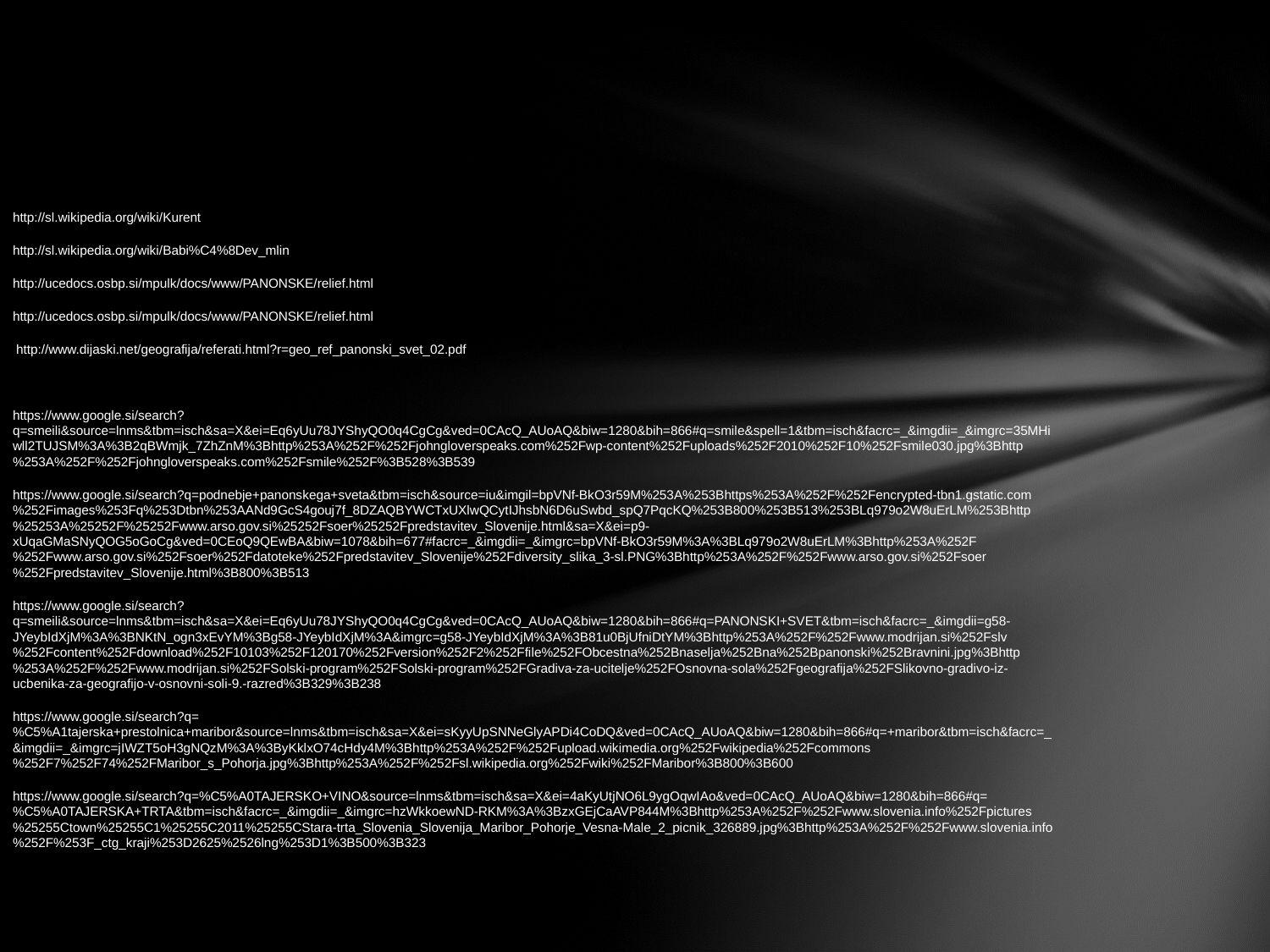

http://sl.wikipedia.org/wiki/Kurent
http://sl.wikipedia.org/wiki/Babi%C4%8Dev_mlin
http://ucedocs.osbp.si/mpulk/docs/www/PANONSKE/relief.html
http://ucedocs.osbp.si/mpulk/docs/www/PANONSKE/relief.html
 http://www.dijaski.net/geografija/referati.html?r=geo_ref_panonski_svet_02.pdf

https://www.google.si/search?q=smeili&source=lnms&tbm=isch&sa=X&ei=Eq6yUu78JYShyQO0q4CgCg&ved=0CAcQ_AUoAQ&biw=1280&bih=866#q=smile&spell=1&tbm=isch&facrc=_&imgdii=_&imgrc=35MHiwll2TUJSM%3A%3B2qBWmjk_7ZhZnM%3Bhttp%253A%252F%252Fjohngloverspeaks.com%252Fwp-content%252Fuploads%252F2010%252F10%252Fsmile030.jpg%3Bhttp%253A%252F%252Fjohngloverspeaks.com%252Fsmile%252F%3B528%3B539
https://www.google.si/search?q=podnebje+panonskega+sveta&tbm=isch&source=iu&imgil=bpVNf-BkO3r59M%253A%253Bhttps%253A%252F%252Fencrypted-tbn1.gstatic.com%252Fimages%253Fq%253Dtbn%253AANd9GcS4gouj7f_8DZAQBYWCTxUXlwQCytIJhsbN6D6uSwbd_spQ7PqcKQ%253B800%253B513%253BLq979o2W8uErLM%253Bhttp%25253A%25252F%25252Fwww.arso.gov.si%25252Fsoer%25252Fpredstavitev_Slovenije.html&sa=X&ei=p9-xUqaGMaSNyQOG5oGoCg&ved=0CEoQ9QEwBA&biw=1078&bih=677#facrc=_&imgdii=_&imgrc=bpVNf-BkO3r59M%3A%3BLq979o2W8uErLM%3Bhttp%253A%252F%252Fwww.arso.gov.si%252Fsoer%252Fdatoteke%252Fpredstavitev_Slovenije%252Fdiversity_slika_3-sl.PNG%3Bhttp%253A%252F%252Fwww.arso.gov.si%252Fsoer%252Fpredstavitev_Slovenije.html%3B800%3B513
https://www.google.si/search?q=smeili&source=lnms&tbm=isch&sa=X&ei=Eq6yUu78JYShyQO0q4CgCg&ved=0CAcQ_AUoAQ&biw=1280&bih=866#q=PANONSKI+SVET&tbm=isch&facrc=_&imgdii=g58-JYeybIdXjM%3A%3BNKtN_ogn3xEvYM%3Bg58-JYeybIdXjM%3A&imgrc=g58-JYeybIdXjM%3A%3B81u0BjUfniDtYM%3Bhttp%253A%252F%252Fwww.modrijan.si%252Fslv%252Fcontent%252Fdownload%252F10103%252F120170%252Fversion%252F2%252Ffile%252FObcestna%252Bnaselja%252Bna%252Bpanonski%252Bravnini.jpg%3Bhttp%253A%252F%252Fwww.modrijan.si%252FSolski-program%252FSolski-program%252FGradiva-za-ucitelje%252FOsnovna-sola%252Fgeografija%252FSlikovno-gradivo-iz-ucbenika-za-geografijo-v-osnovni-soli-9.-razred%3B329%3B238
https://www.google.si/search?q=%C5%A1tajerska+prestolnica+maribor&source=lnms&tbm=isch&sa=X&ei=sKyyUpSNNeGlyAPDi4CoDQ&ved=0CAcQ_AUoAQ&biw=1280&bih=866#q=+maribor&tbm=isch&facrc=_&imgdii=_&imgrc=jIWZT5oH3gNQzM%3A%3ByKklxO74cHdy4M%3Bhttp%253A%252F%252Fupload.wikimedia.org%252Fwikipedia%252Fcommons%252F7%252F74%252FMaribor_s_Pohorja.jpg%3Bhttp%253A%252F%252Fsl.wikipedia.org%252Fwiki%252FMaribor%3B800%3B600
https://www.google.si/search?q=%C5%A0TAJERSKO+VINO&source=lnms&tbm=isch&sa=X&ei=4aKyUtjNO6L9ygOqwIAo&ved=0CAcQ_AUoAQ&biw=1280&bih=866#q=%C5%A0TAJERSKA+TRTA&tbm=isch&facrc=_&imgdii=_&imgrc=hzWkkoewND-RKM%3A%3BzxGEjCaAVP844M%3Bhttp%253A%252F%252Fwww.slovenia.info%252Fpictures%25255Ctown%25255C1%25255C2011%25255CStara-trta_Slovenia_Slovenija_Maribor_Pohorje_Vesna-Male_2_picnik_326889.jpg%3Bhttp%253A%252F%252Fwww.slovenia.info%252F%253F_ctg_kraji%253D2625%2526lng%253D1%3B500%3B323